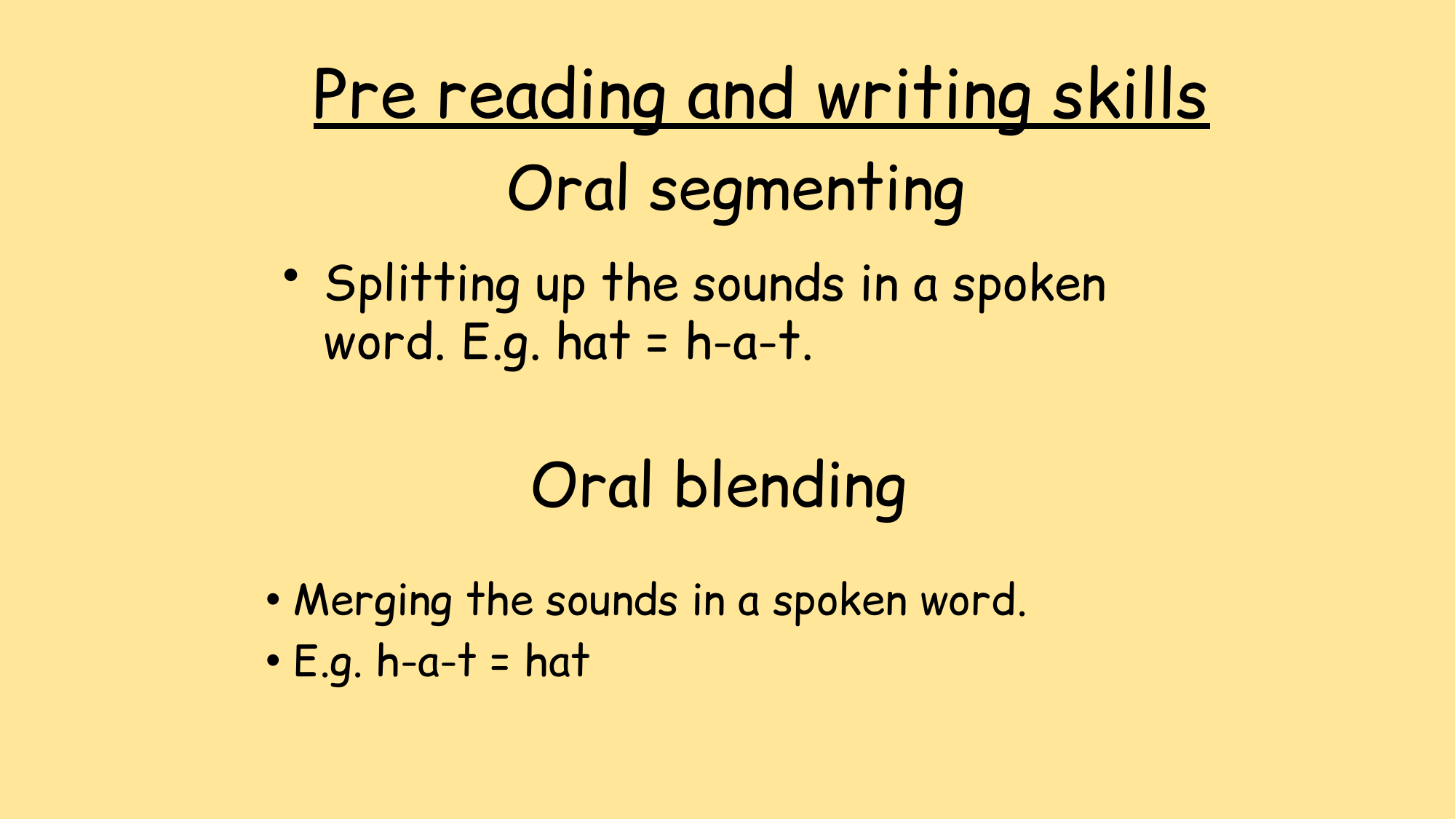

Pre reading and writing skills
Oral segmenting
Splitting up the sounds in a spoken word. E.g. hat = h-a-t.

Oral blending
Merging the sounds in a spoken word.
E.g. h-a-t = hat